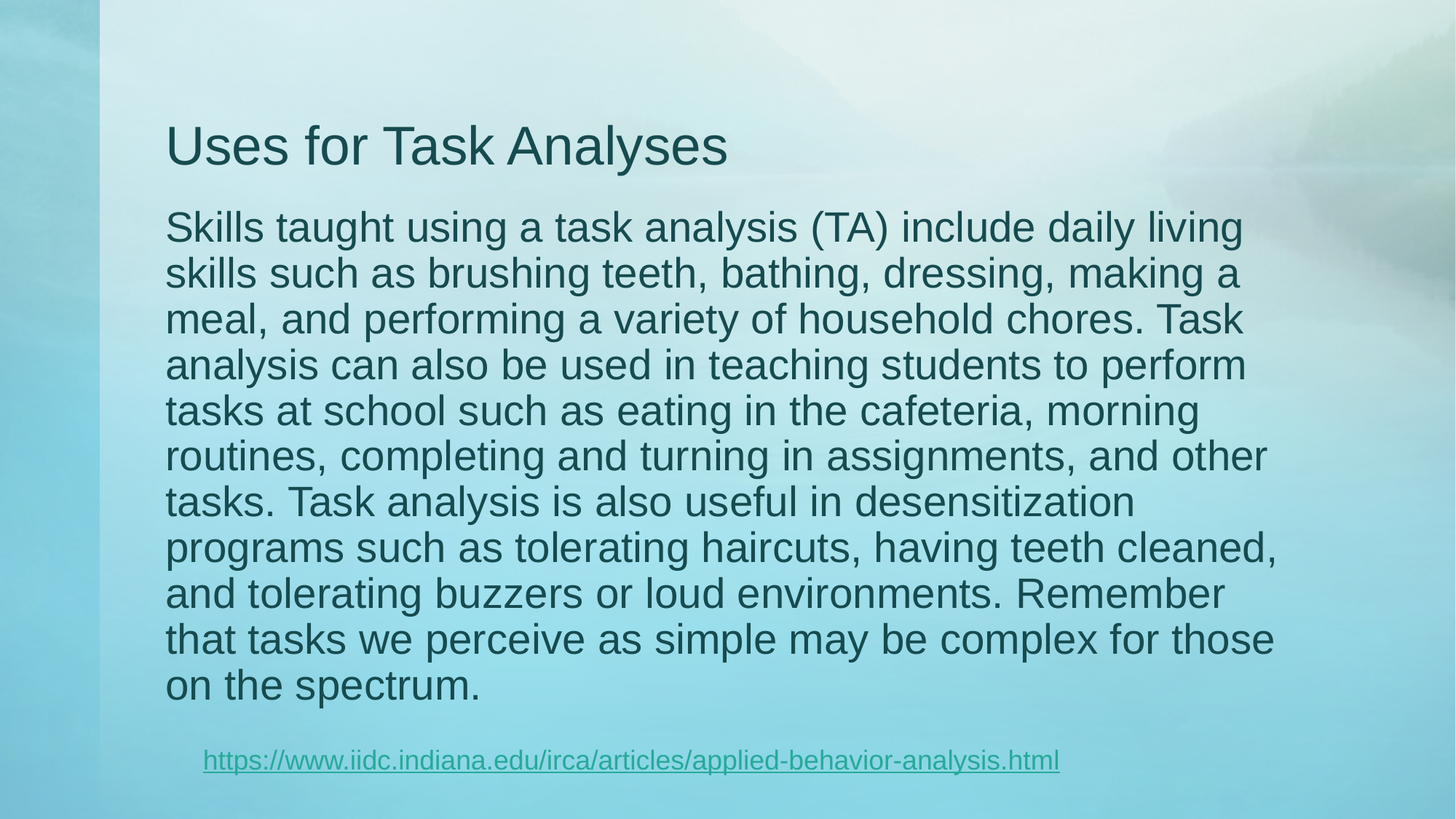

# Uses for Task Analyses
Skills taught using a task analysis (TA) include daily living skills such as brushing teeth, bathing, dressing, making a meal, and performing a variety of household chores. Task analysis can also be used in teaching students to perform tasks at school such as eating in the cafeteria, morning routines, completing and turning in assignments, and other tasks. Task analysis is also useful in desensitization programs such as tolerating haircuts, having teeth cleaned, and tolerating buzzers or loud environments. Remember that tasks we perceive as simple may be complex for those on the spectrum.
https://www.iidc.indiana.edu/irca/articles/applied-behavior-analysis.html